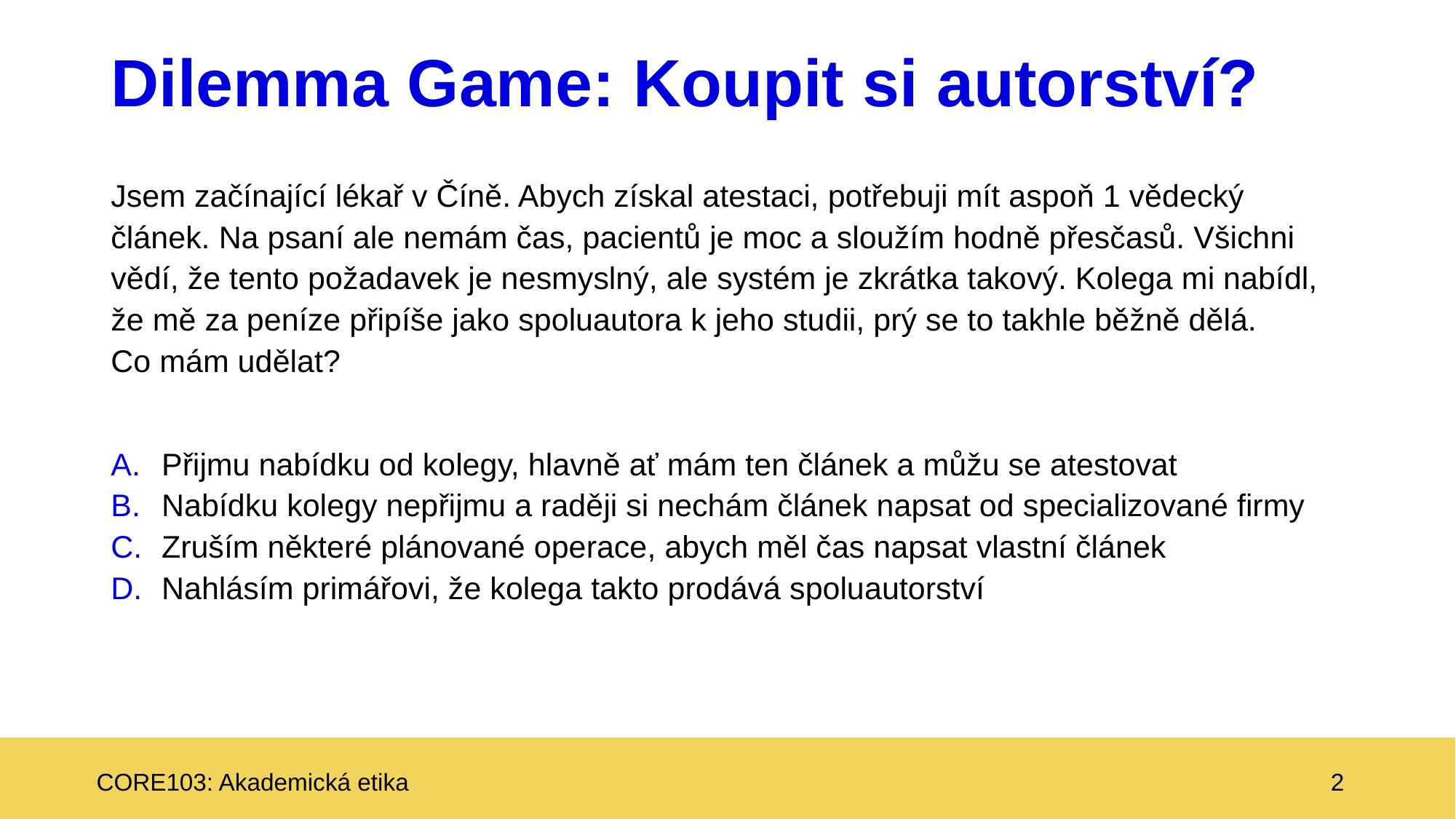

# Dilemma Game: Koupit si autorství?
Jsem začínající lékař v Číně. Abych získal atestaci, potřebuji mít aspoň 1 vědecký článek. Na psaní ale nemám čas, pacientů je moc a sloužím hodně přesčasů. Všichni vědí, že tento požadavek je nesmyslný, ale systém je zkrátka takový. Kolega mi nabídl, že mě za peníze připíše jako spoluautora k jeho studii, prý se to takhle běžně dělá.
Co mám udělat?

Přijmu nabídku od kolegy, hlavně ať mám ten článek a můžu se atestovat
Nabídku kolegy nepřijmu a raději si nechám článek napsat od specializované firmy
Zruším některé plánované operace, abych měl čas napsat vlastní článek
Nahlásím primářovi, že kolega takto prodává spoluautorství
CORE103: Akademická etika
2